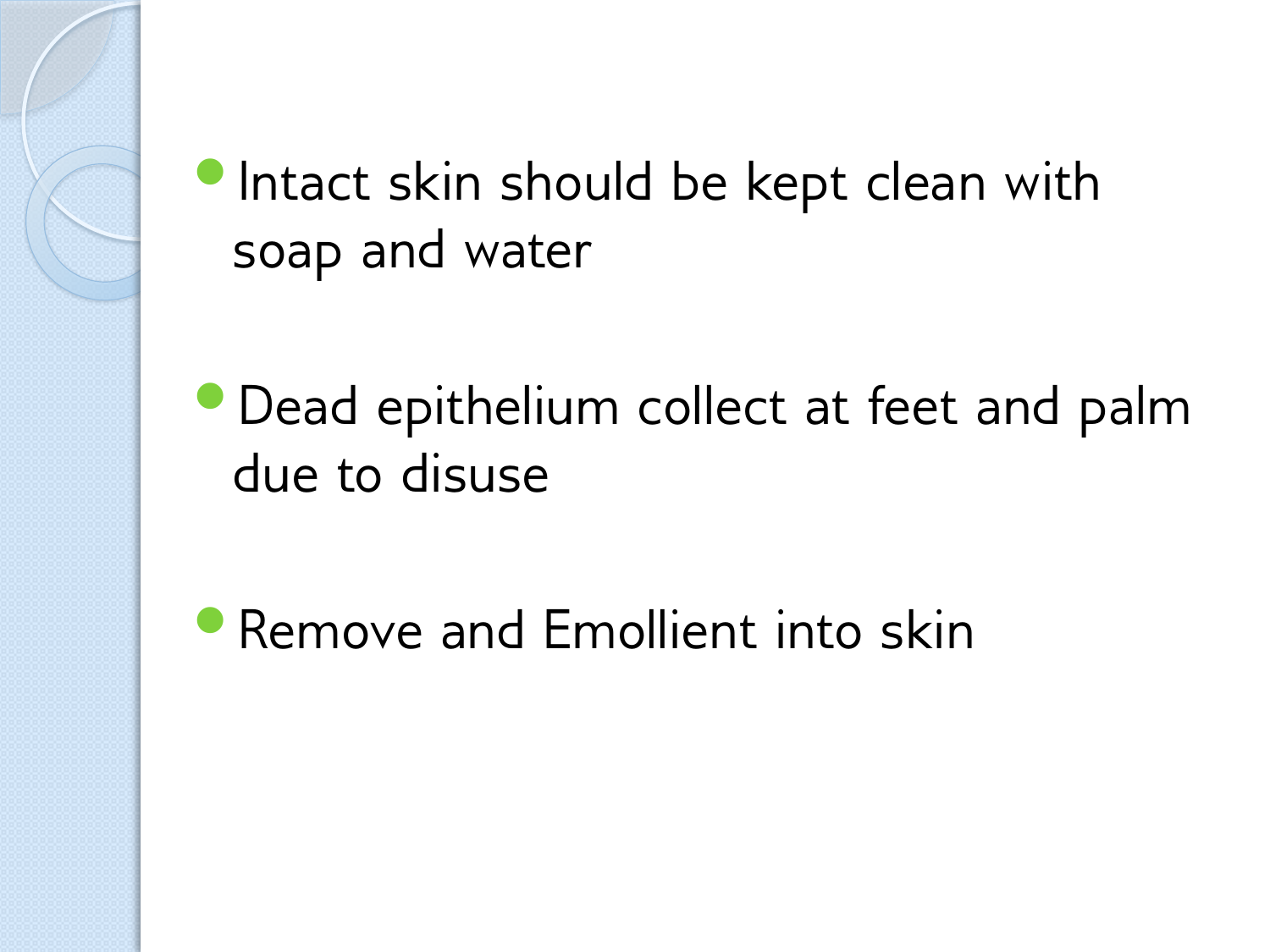

Intact skin should be kept clean with soap and water

Dead epithelium collect at feet and palm due to disuse

Remove and Emollient into skin